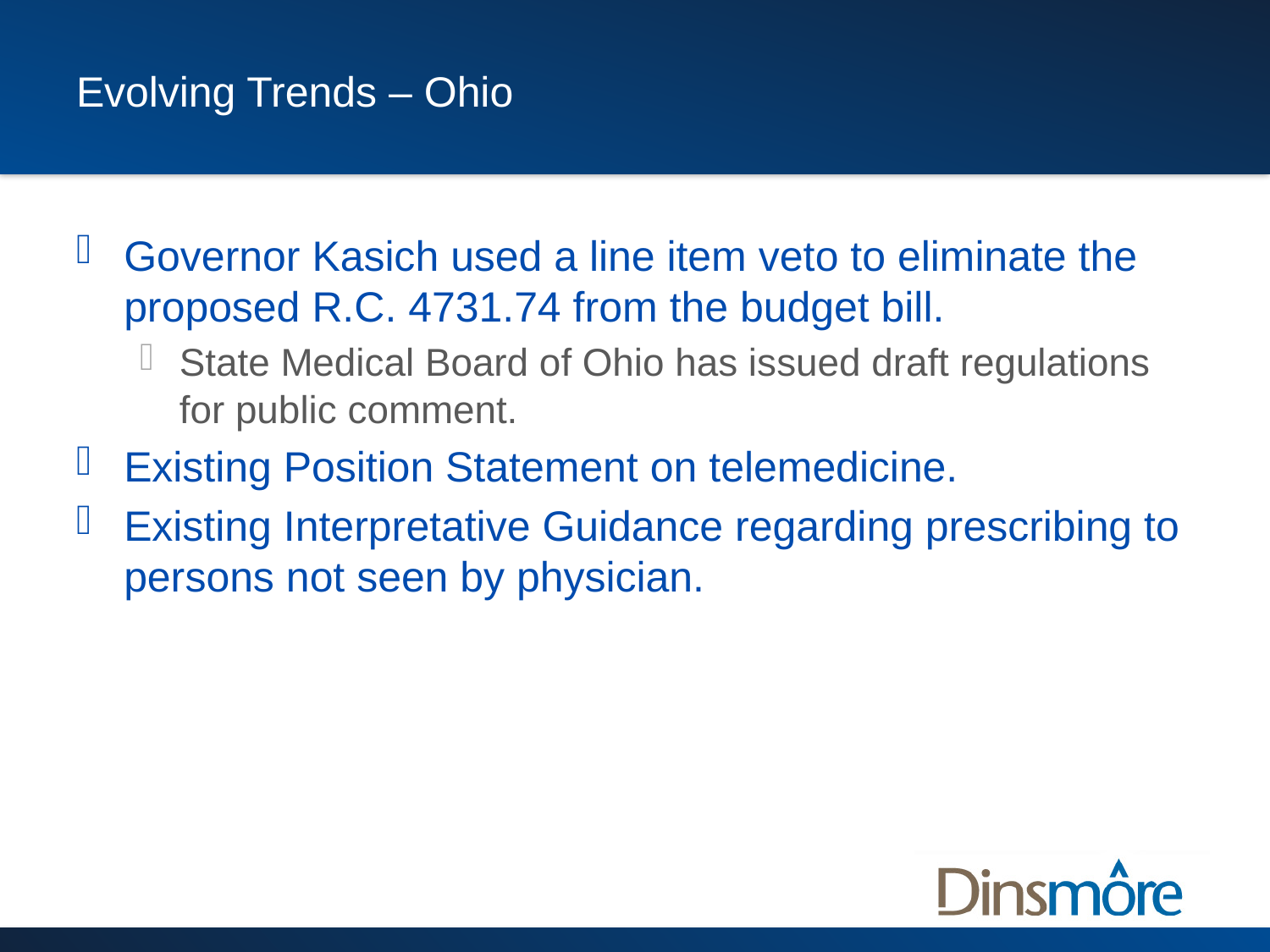

# Evolving Trends – Ohio
Governor Kasich used a line item veto to eliminate the proposed R.C. 4731.74 from the budget bill.
State Medical Board of Ohio has issued draft regulations for public comment.
Existing Position Statement on telemedicine.
Existing Interpretative Guidance regarding prescribing to persons not seen by physician.